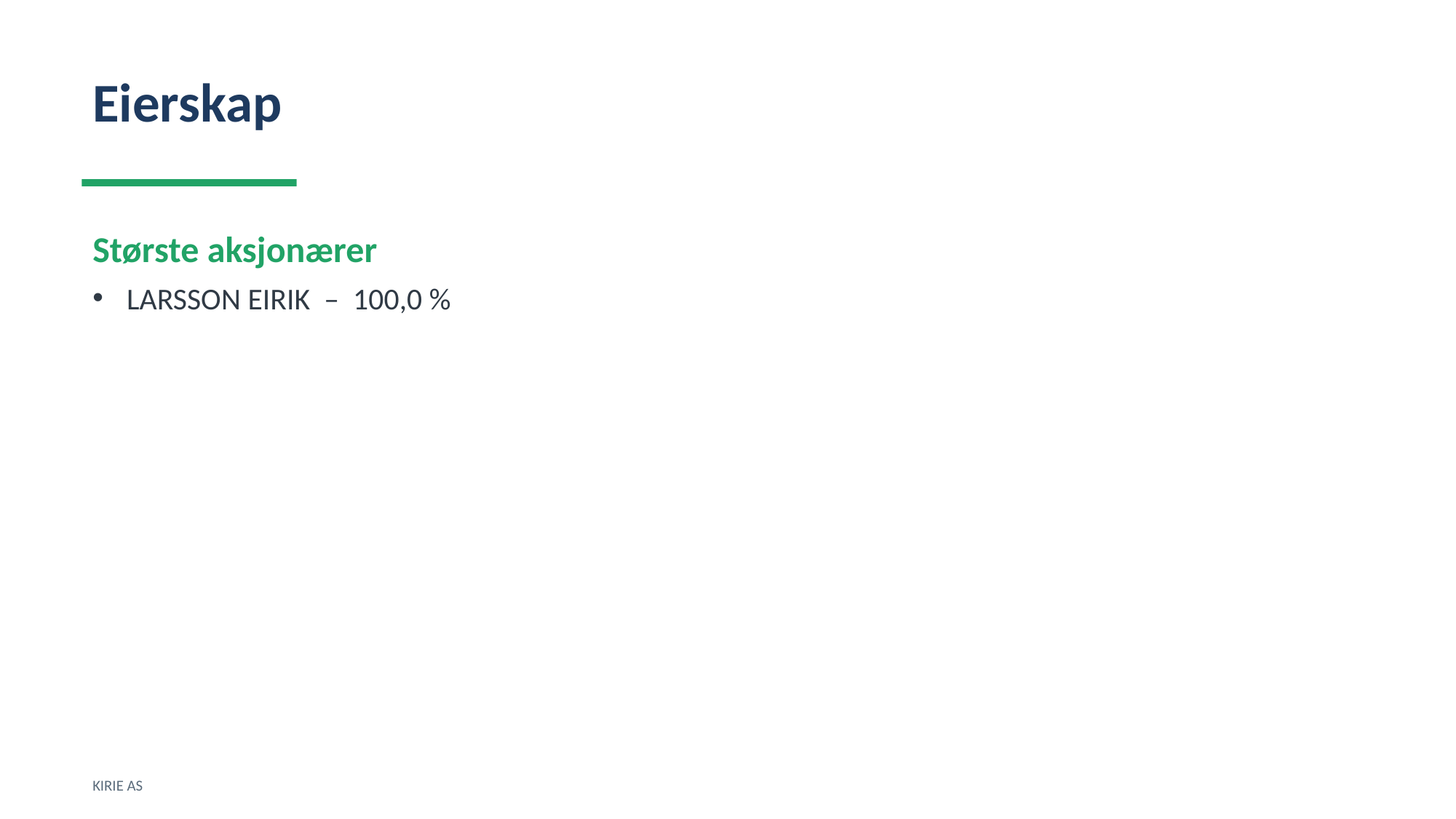

Eierskap

Største aksjonærer
LARSSON EIRIK  –  100,0 %
KIRIE AS